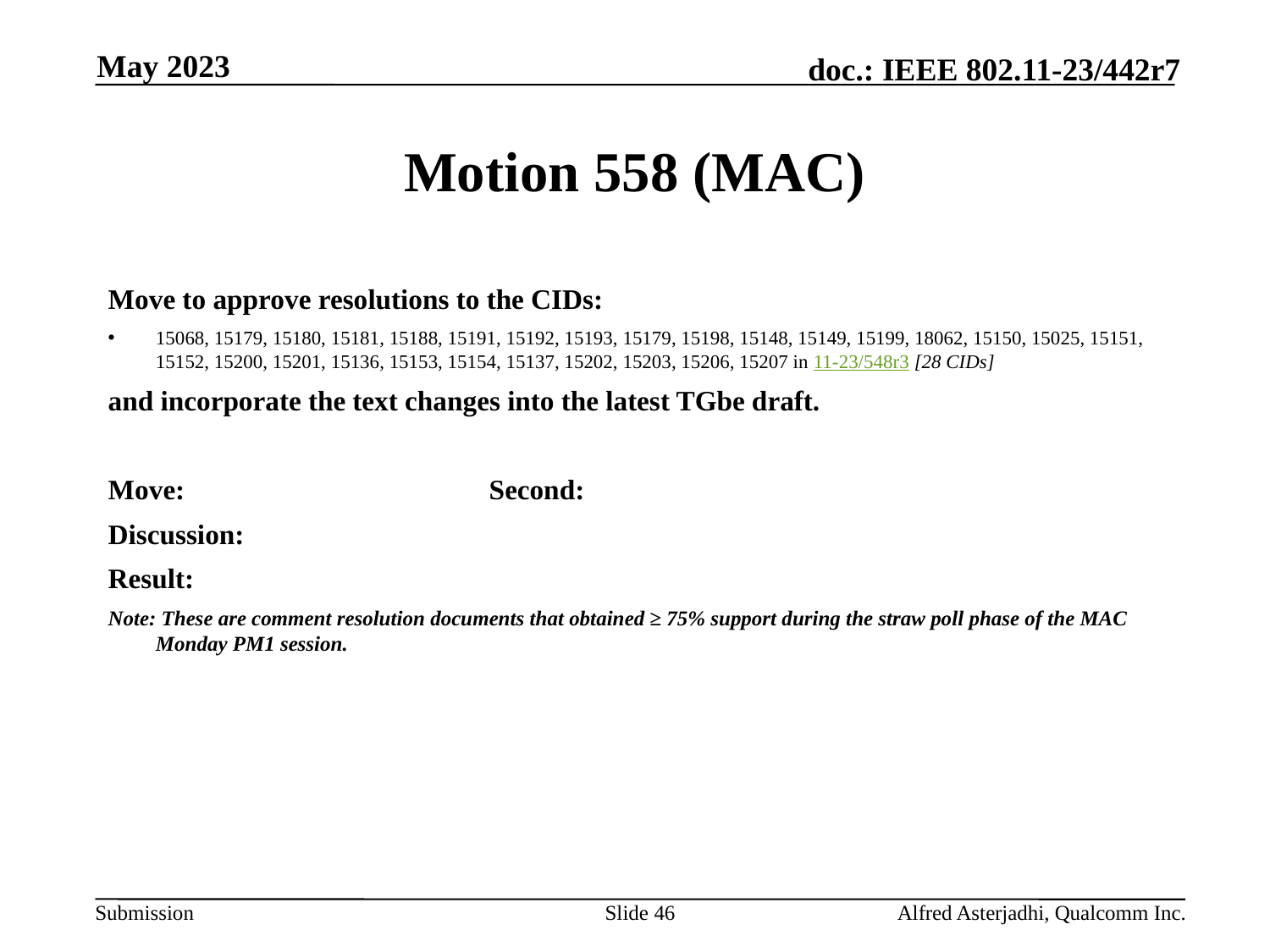

May 2023
# Motion 558 (MAC)
Move to approve resolutions to the CIDs:
15068, 15179, 15180, 15181, 15188, 15191, 15192, 15193, 15179, 15198, 15148, 15149, 15199, 18062, 15150, 15025, 15151, 15152, 15200, 15201, 15136, 15153, 15154, 15137, 15202, 15203, 15206, 15207 in 11-23/548r3 [28 CIDs]
and incorporate the text changes into the latest TGbe draft.

Move: 			Second:
Discussion:
Result:
Note: These are comment resolution documents that obtained ≥ 75% support during the straw poll phase of the MAC Monday PM1 session.
Slide 46
Alfred Asterjadhi, Qualcomm Inc.